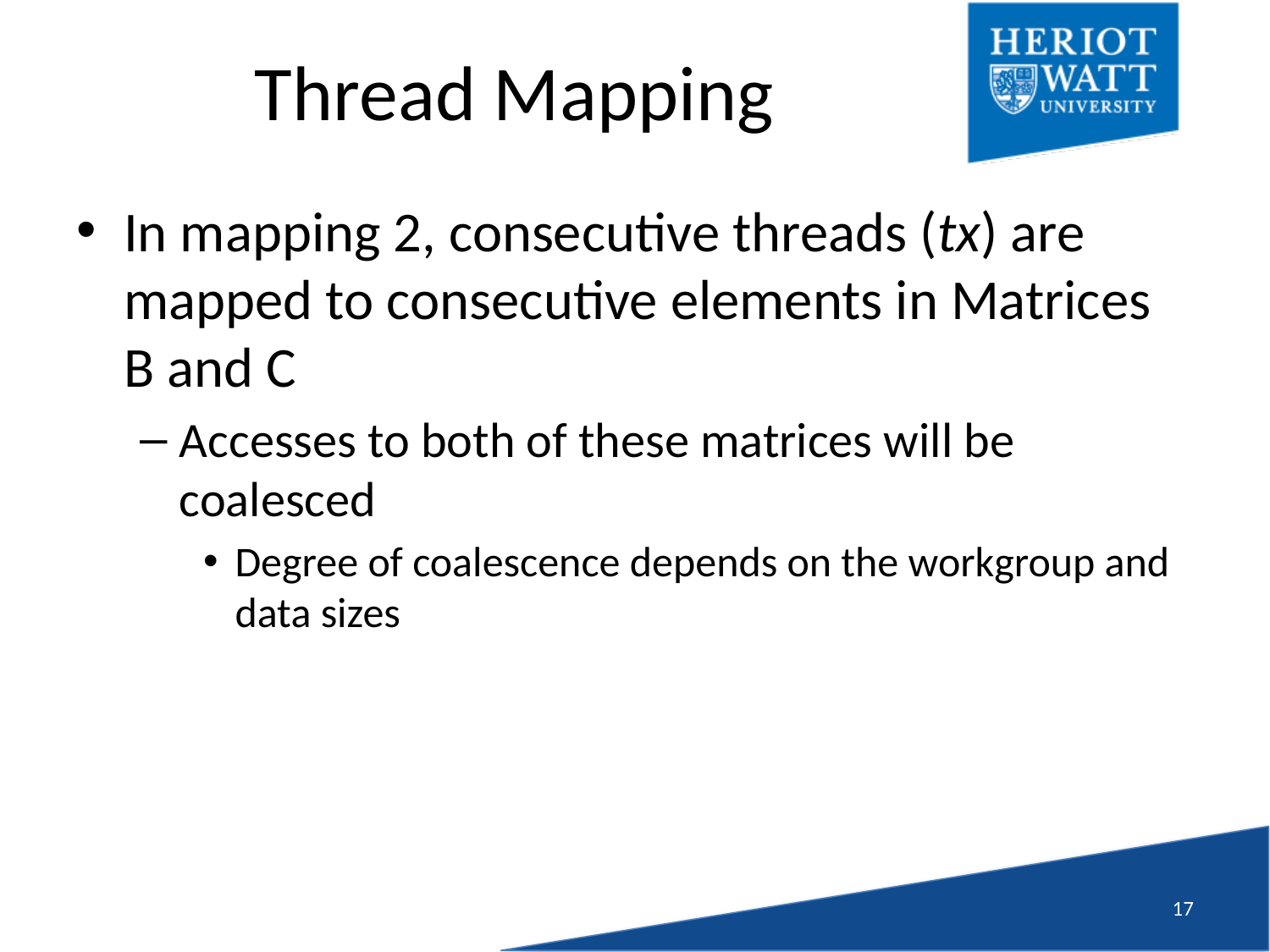

# Thread Mapping
In mapping 2, consecutive threads (tx) are mapped to consecutive elements in Matrices B and C
Accesses to both of these matrices will be coalesced
Degree of coalescence depends on the workgroup and data sizes

17